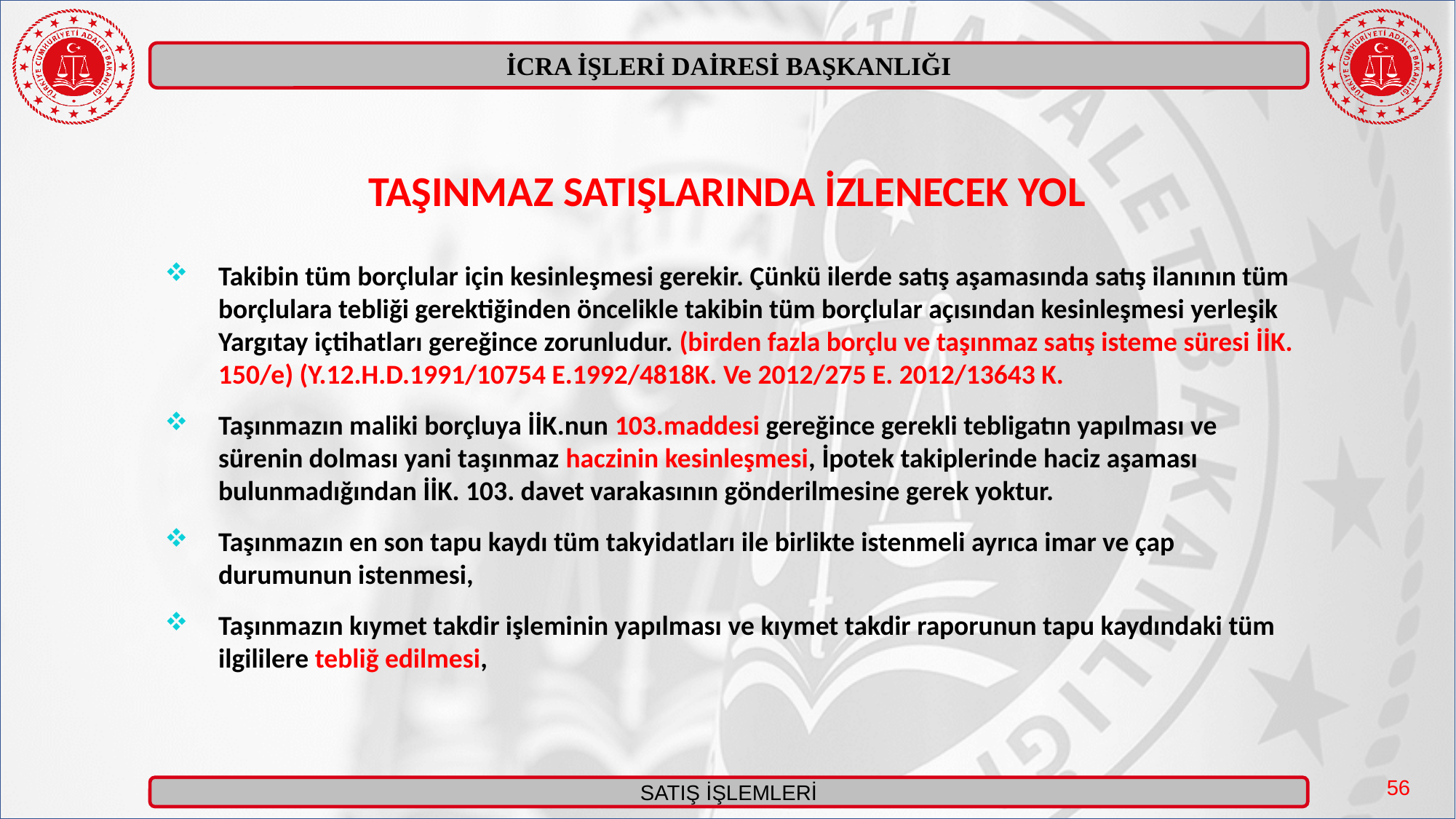

TAŞINMAZ SATIŞLARINDA İZLENECEK YOL
Takibin tüm borçlular için kesinleşmesi gerekir. Çünkü ilerde satış aşamasında satış ilanının tüm borçlulara tebliği gerektiğinden öncelikle takibin tüm borçlular açısından kesinleşmesi yerleşik Yargıtay içtihatları gereğince zorunludur. (birden fazla borçlu ve taşınmaz satış isteme süresi İİK. 150/e) (Y.12.H.D.1991/10754 E.1992/4818K. Ve 2012/275 E. 2012/13643 K.
Taşınmazın maliki borçluya İİK.nun 103.maddesi gereğince gerekli tebligatın yapılması ve sürenin dolması yani taşınmaz haczinin kesinleşmesi, İpotek takiplerinde haciz aşaması bulunmadığından İİK. 103. davet varakasının gönderilmesine gerek yoktur.
Taşınmazın en son tapu kaydı tüm takyidatları ile birlikte istenmeli ayrıca imar ve çap durumunun istenmesi,
Taşınmazın kıymet takdir işleminin yapılması ve kıymet takdir raporunun tapu kaydındaki tüm ilgililere tebliğ edilmesi,
56